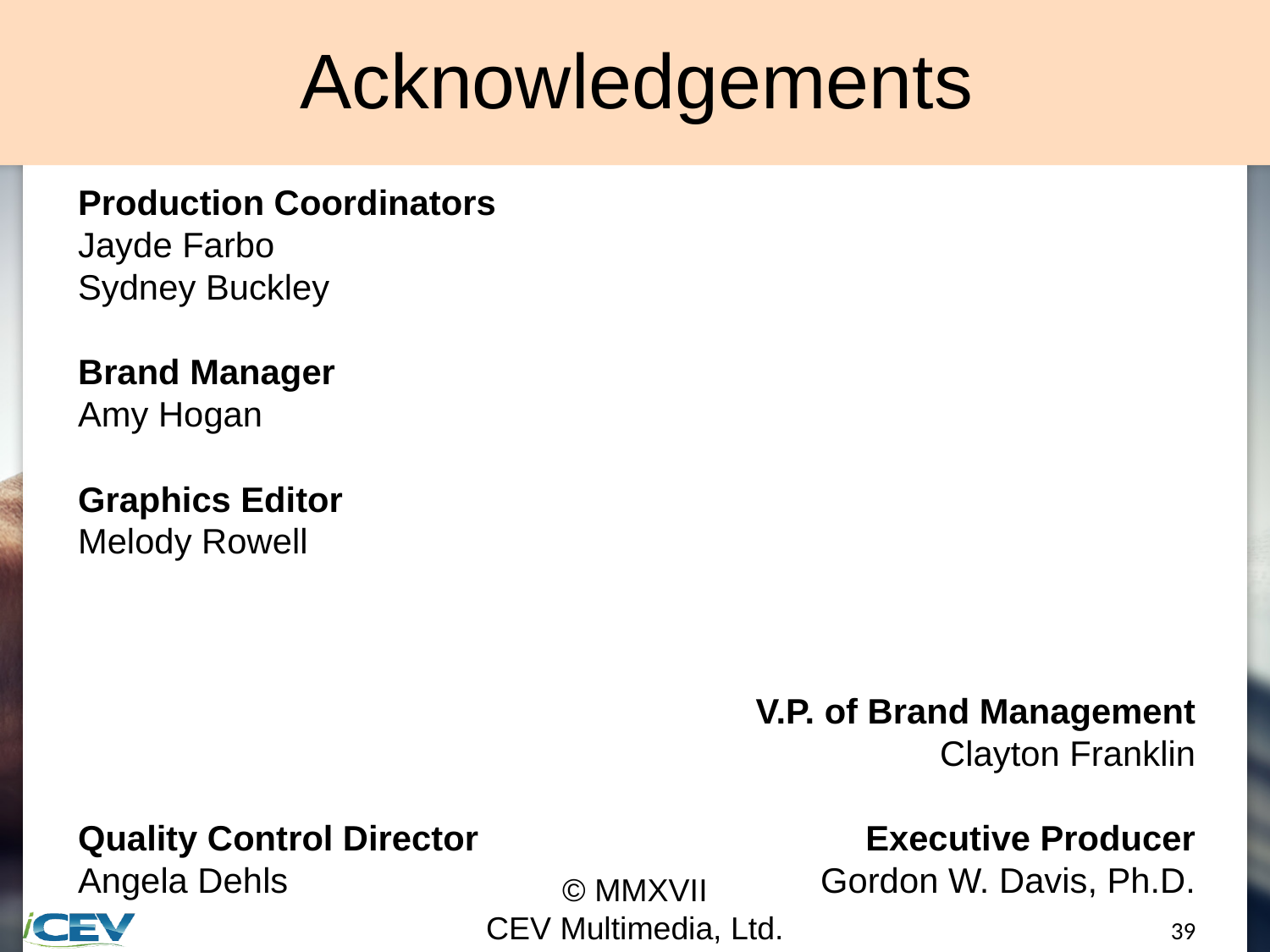

# Acknowledgements
Production Coordinators
Jayde Farbo
Sydney Buckley

Brand Manager
Amy Hogan

Graphics Editor
Melody Rowell

Quality Control Director
Angela Dehls

V.P. of Brand Management
Clayton Franklin

Executive Producer
Gordon W. Davis, Ph.D.

© MMXVII
CEV Multimedia, Ltd.